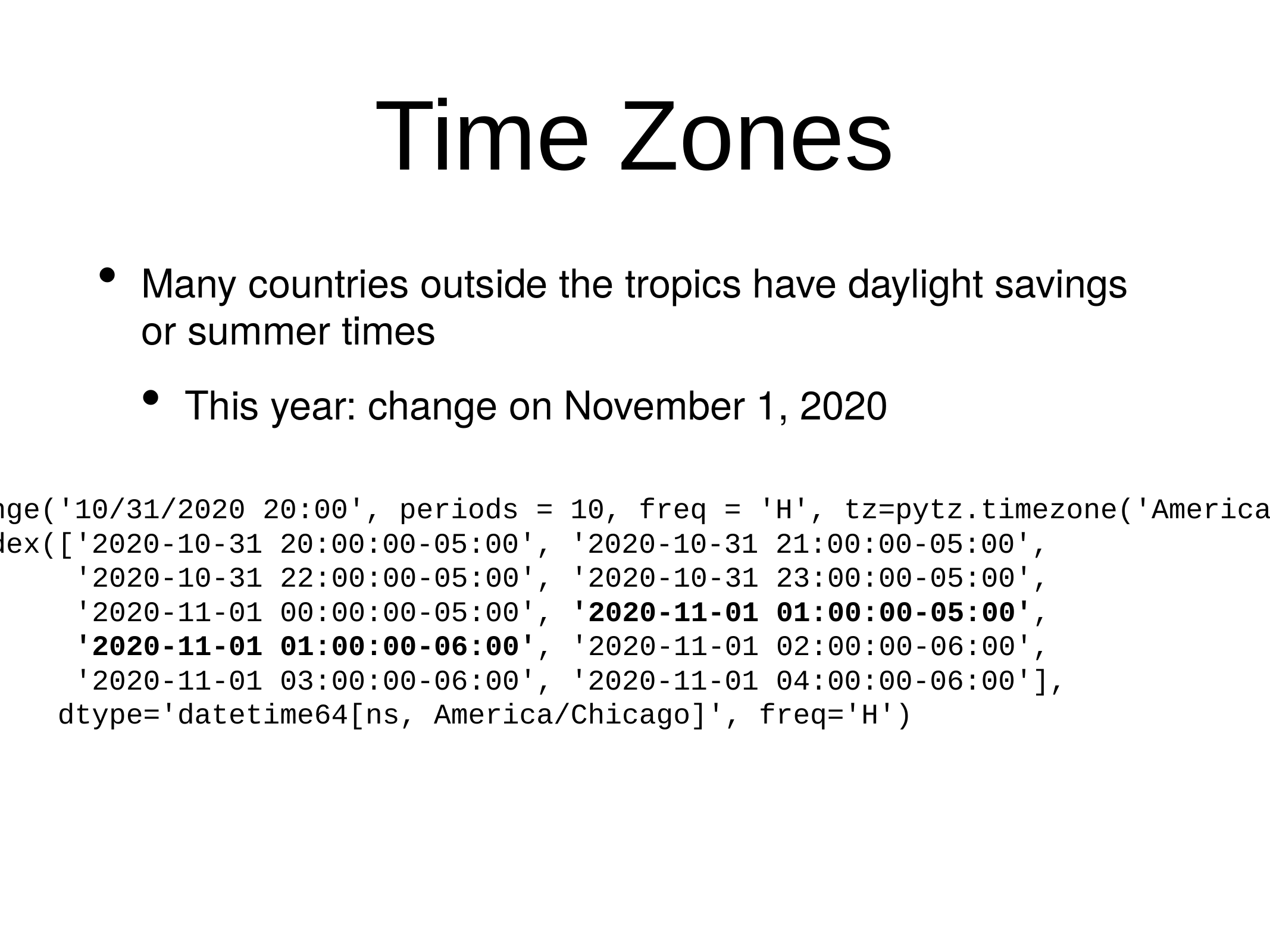

# Time Zones
Many countries outside the tropics have daylight savings or summer times
This year: change on November 1, 2020
pd.date_range('10/31/2020 20:00', periods = 10, freq = 'H', tz=pytz.timezone('America/Chicago'))
DatetimeIndex(['2020-10-31 20:00:00-05:00', '2020-10-31 21:00:00-05:00',
               '2020-10-31 22:00:00-05:00', '2020-10-31 23:00:00-05:00',
               '2020-11-01 00:00:00-05:00', '2020-11-01 01:00:00-05:00',
               '2020-11-01 01:00:00-06:00', '2020-11-01 02:00:00-06:00',
               '2020-11-01 03:00:00-06:00', '2020-11-01 04:00:00-06:00'],
              dtype='datetime64[ns, America/Chicago]', freq='H')